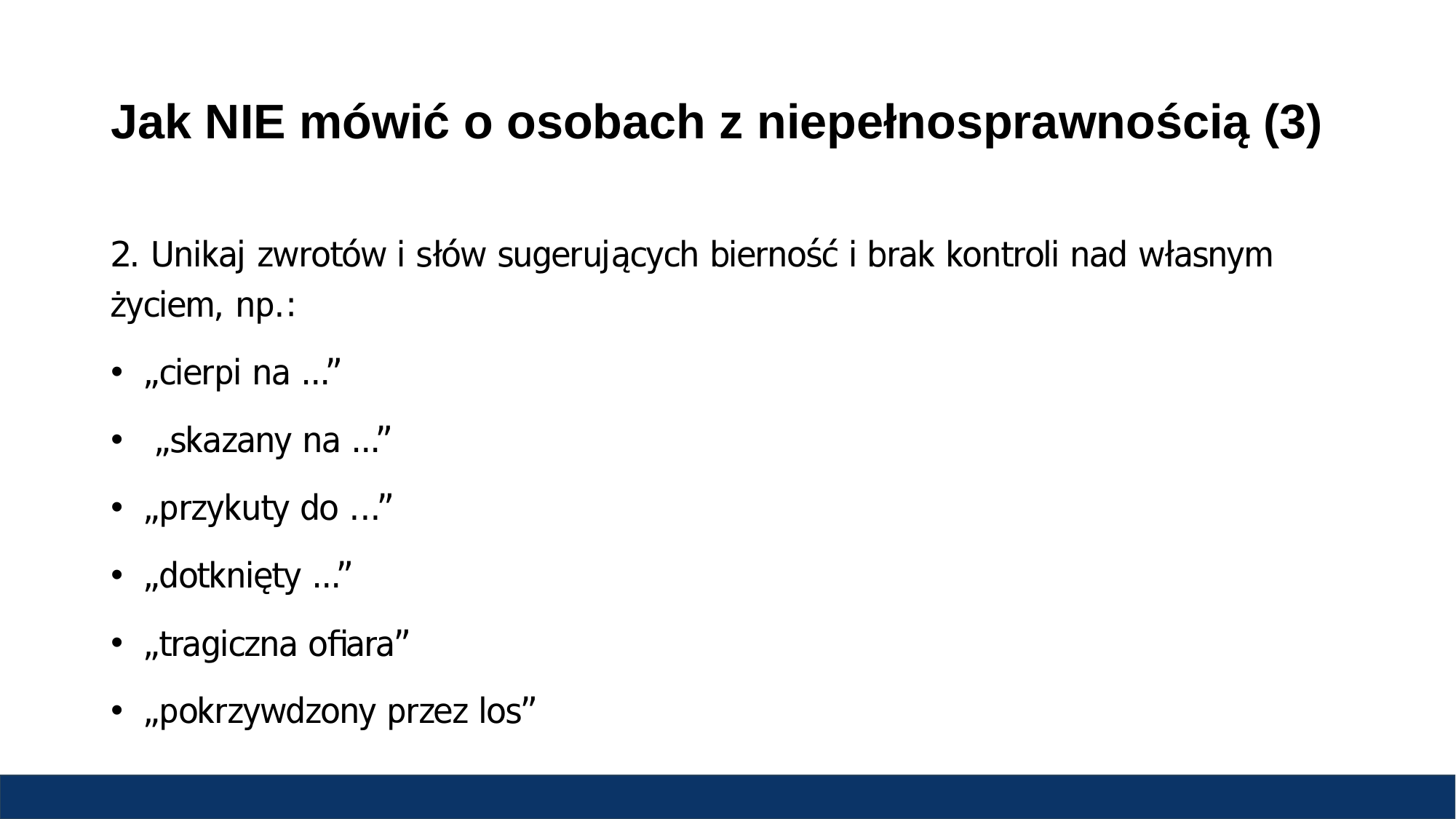

# Jak NIE mówić o osobach z niepełnosprawnością (3)
2. Unikaj zwrotów i słów sugerujących bierność i brak kontroli nad własnym życiem, np.:
„cierpi na …”
 „skazany na …”
„przykuty do ...”
„dotknięty …”
„tragiczna ofiara”
„pokrzywdzony przez los”